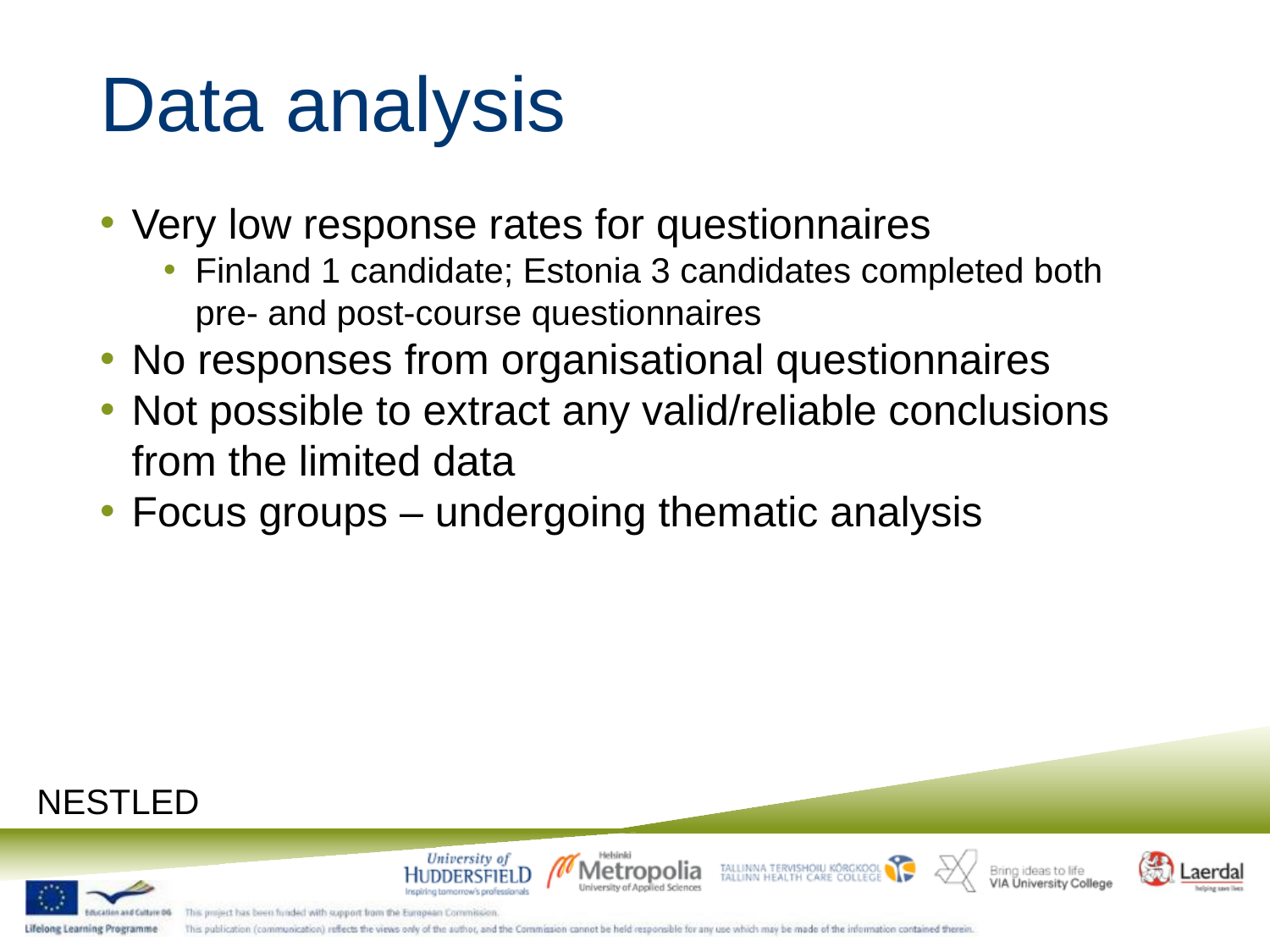

# Data analysis
Very low response rates for questionnaires
Finland 1 candidate; Estonia 3 candidates completed both pre- and post-course questionnaires
No responses from organisational questionnaires
Not possible to extract any valid/reliable conclusions from the limited data
Focus groups – undergoing thematic analysis